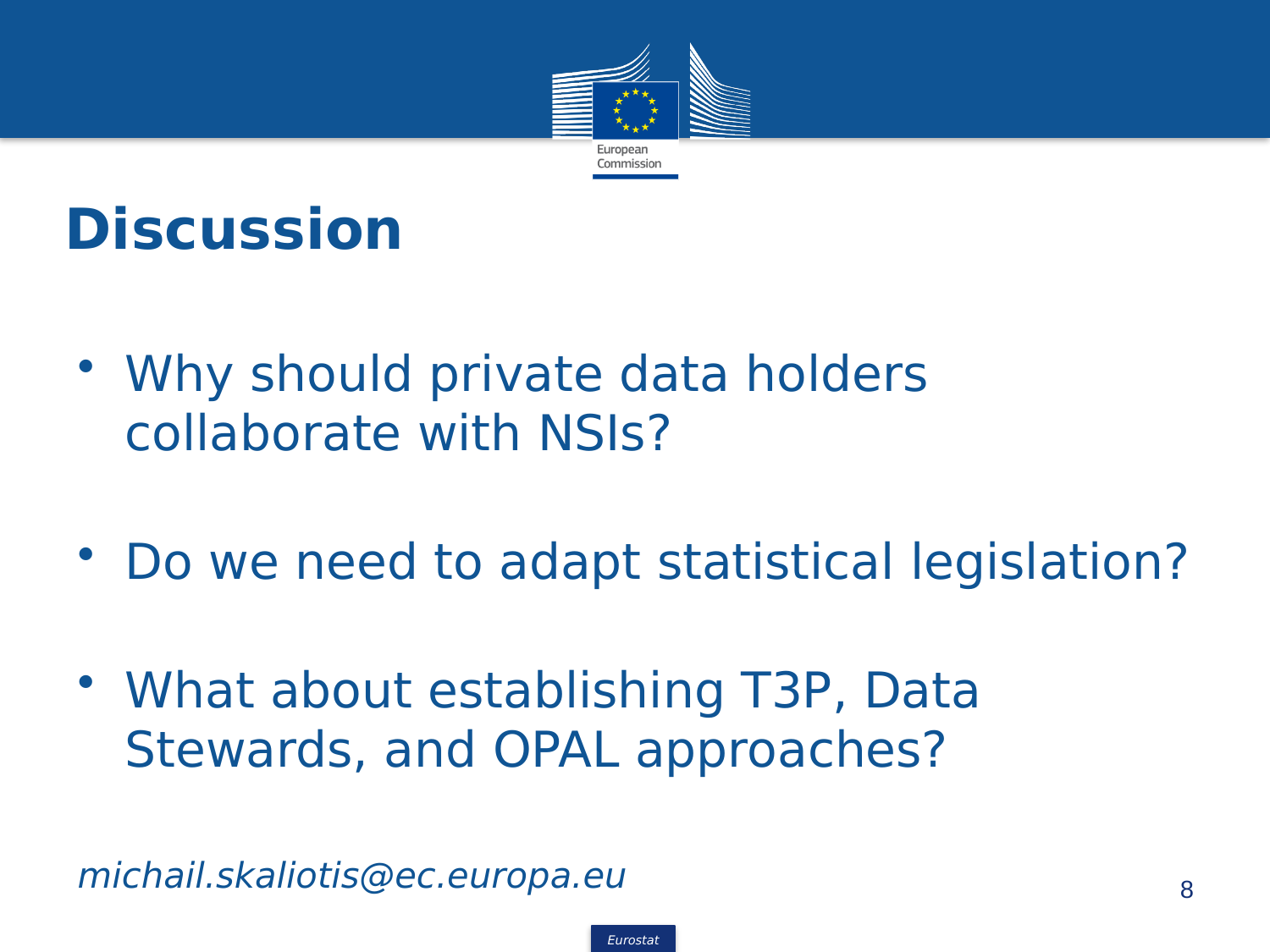

# Discussion
Why should private data holders collaborate with NSIs?
Do we need to adapt statistical legislation?
What about establishing T3P, Data Stewards, and OPAL approaches?

michail.skaliotis@ec.europa.eu

8